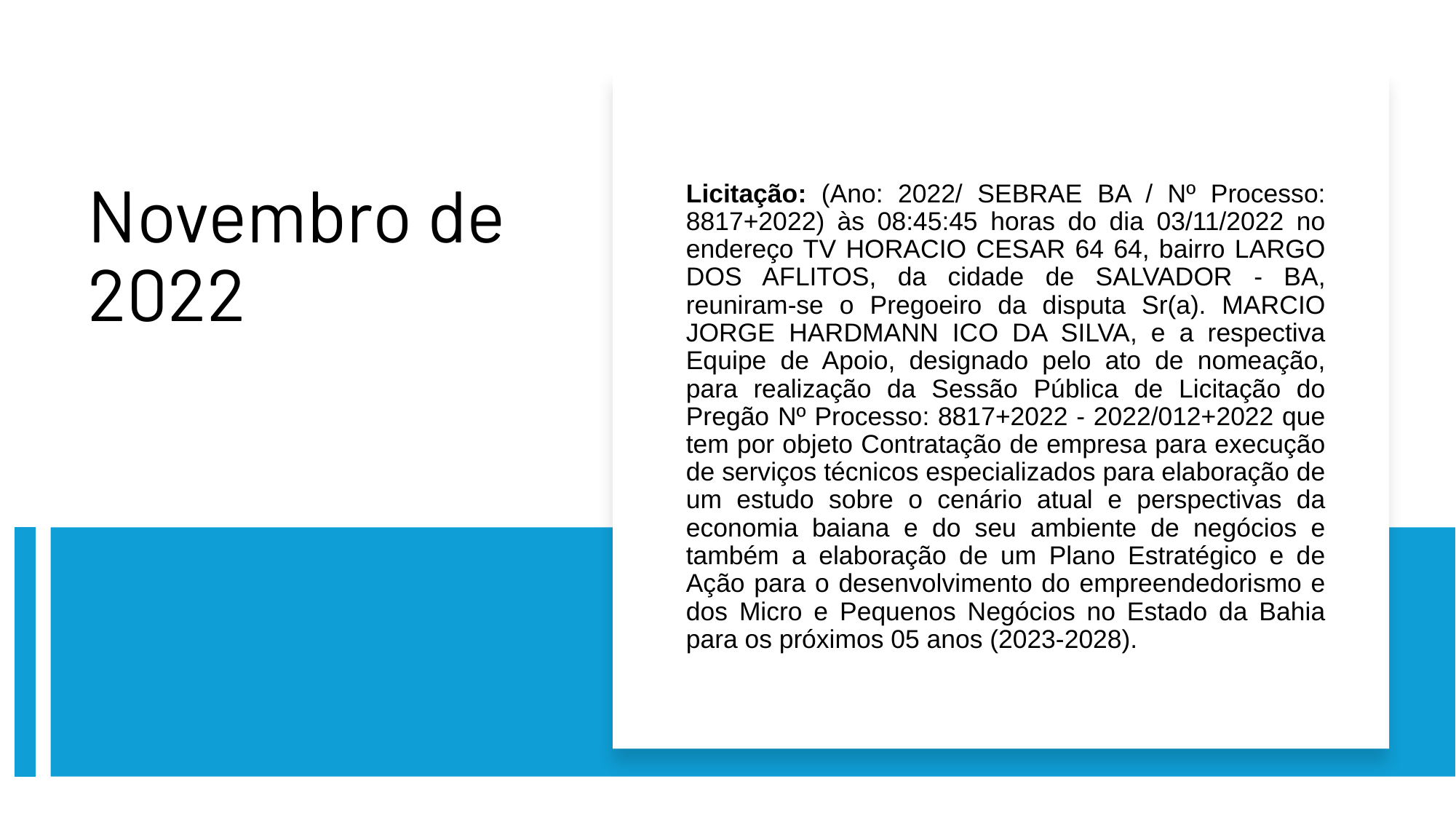

Licitação: (Ano: 2022/ SEBRAE BA / Nº Processo: 8817+2022) às 08:45:45 horas do dia 03/11/2022 no endereço TV HORACIO CESAR 64 64, bairro LARGO DOS AFLITOS, da cidade de SALVADOR - BA, reuniram-se o Pregoeiro da disputa Sr(a). MARCIO JORGE HARDMANN ICO DA SILVA, e a respectiva Equipe de Apoio, designado pelo ato de nomeação, para realização da Sessão Pública de Licitação do Pregão Nº Processo: 8817+2022 - 2022/012+2022 que tem por objeto Contratação de empresa para execução de serviços técnicos especializados para elaboração de um estudo sobre o cenário atual e perspectivas da economia baiana e do seu ambiente de negócios e também a elaboração de um Plano Estratégico e de Ação para o desenvolvimento do empreendedorismo e dos Micro e Pequenos Negócios no Estado da Bahia para os próximos 05 anos (2023-2028).
# Novembro de 2022